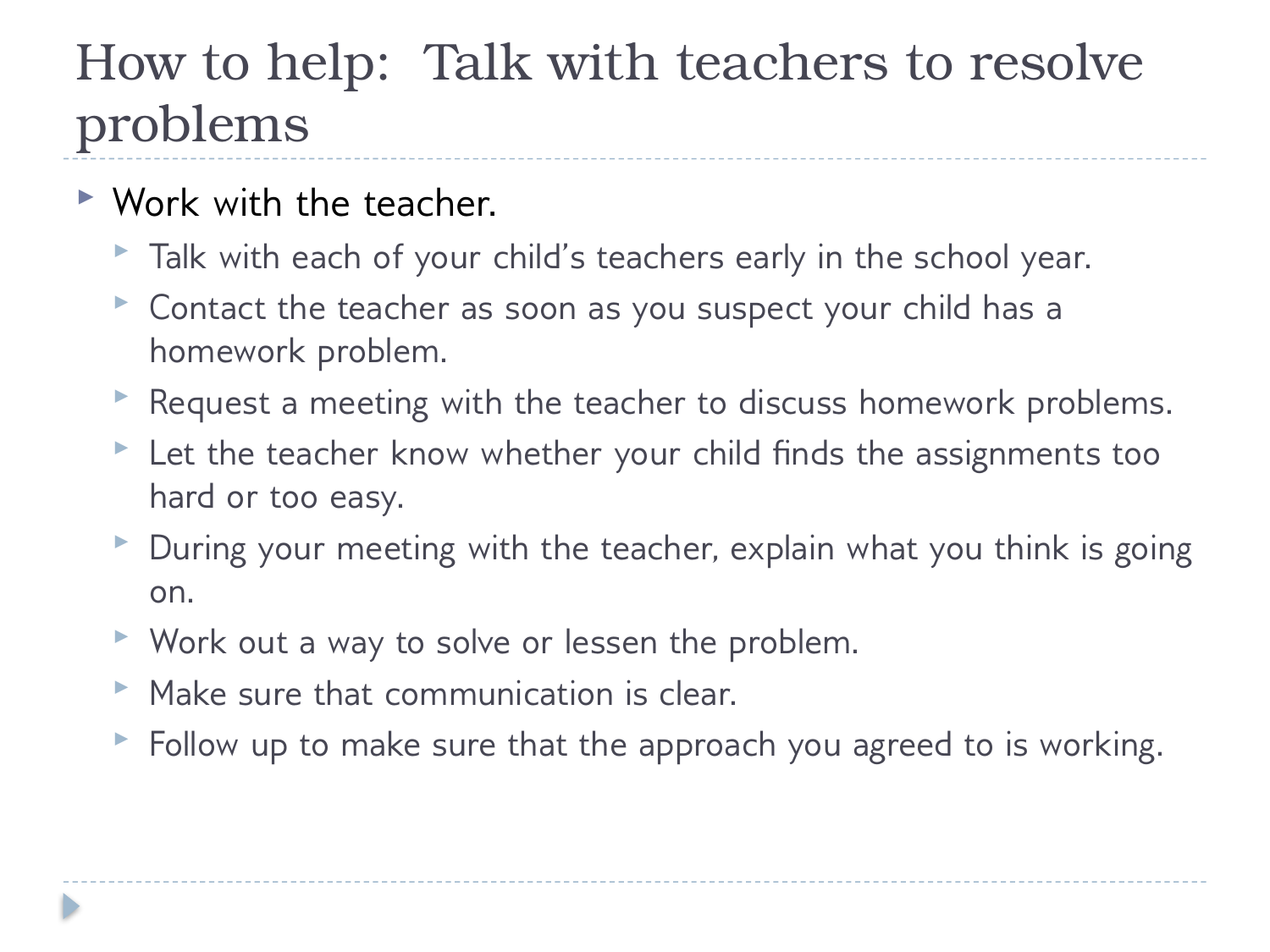

# How to help:  Talk with teachers to resolve problems
Work with the teacher.
Talk with each of your child’s teachers early in the school year.
Contact the teacher as soon as you suspect your child has a homework problem.
Request a meeting with the teacher to discuss homework problems.
Let the teacher know whether your child finds the assignments too hard or too easy.
During your meeting with the teacher, explain what you think is going on.
Work out a way to solve or lessen the problem.
Make sure that communication is clear.
Follow up to make sure that the approach you agreed to is working.